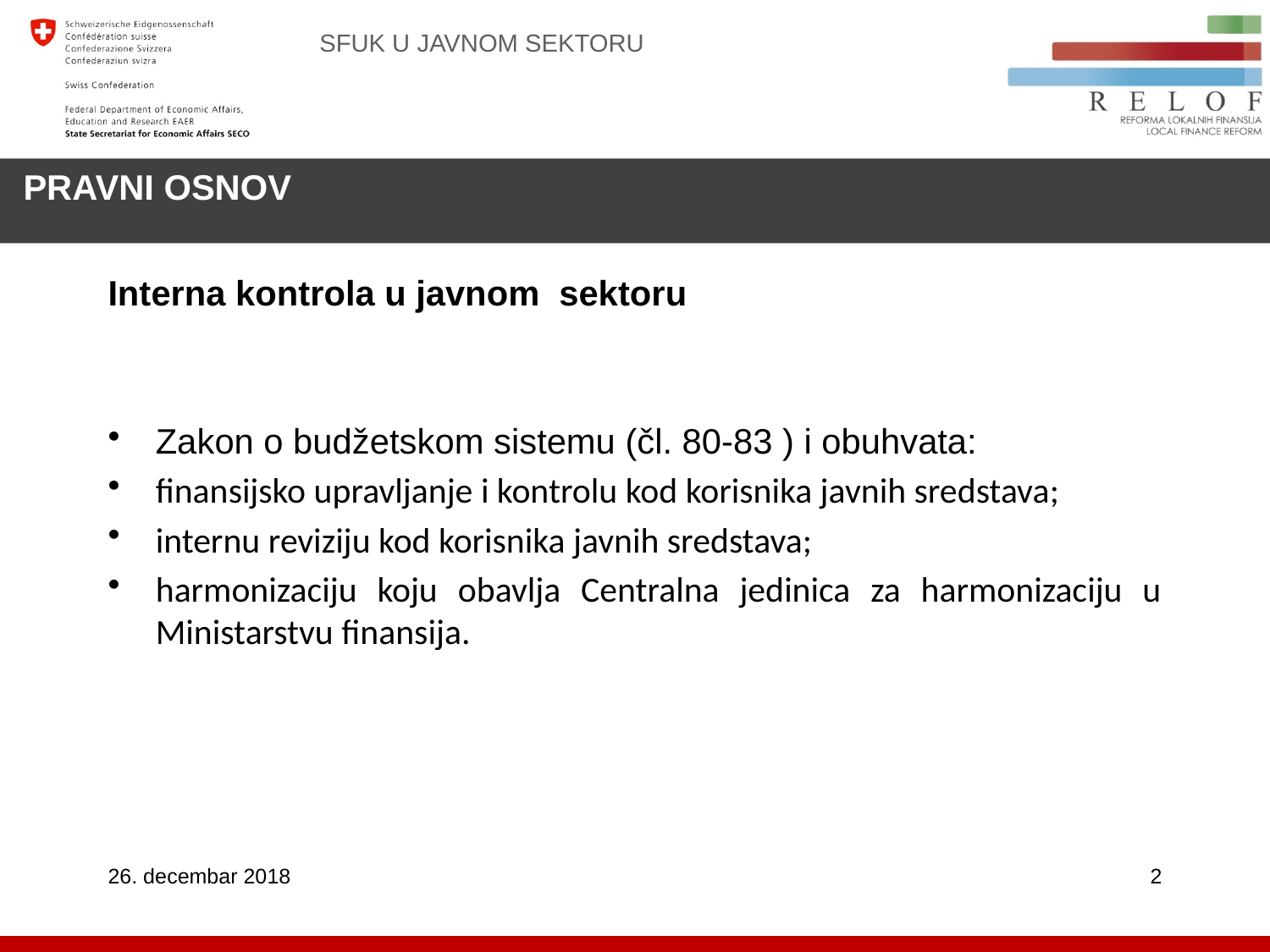

SFUK U JAVNOM SEKTORU

# PRAVNI OSNOV
Interna kontrola u javnom  sektoru

Zakon o budžetskom sistemu (čl. 80-83 ) i obuhvata:
finansijsko upravljanje i kontrolu kod korisnika javnih sredstava;
internu reviziju kod korisnika javnih sredstava;
harmonizaciju koju obavlja Centralna jedinica za harmonizaciju u Ministarstvu finansija.
26. decembar 2018
2